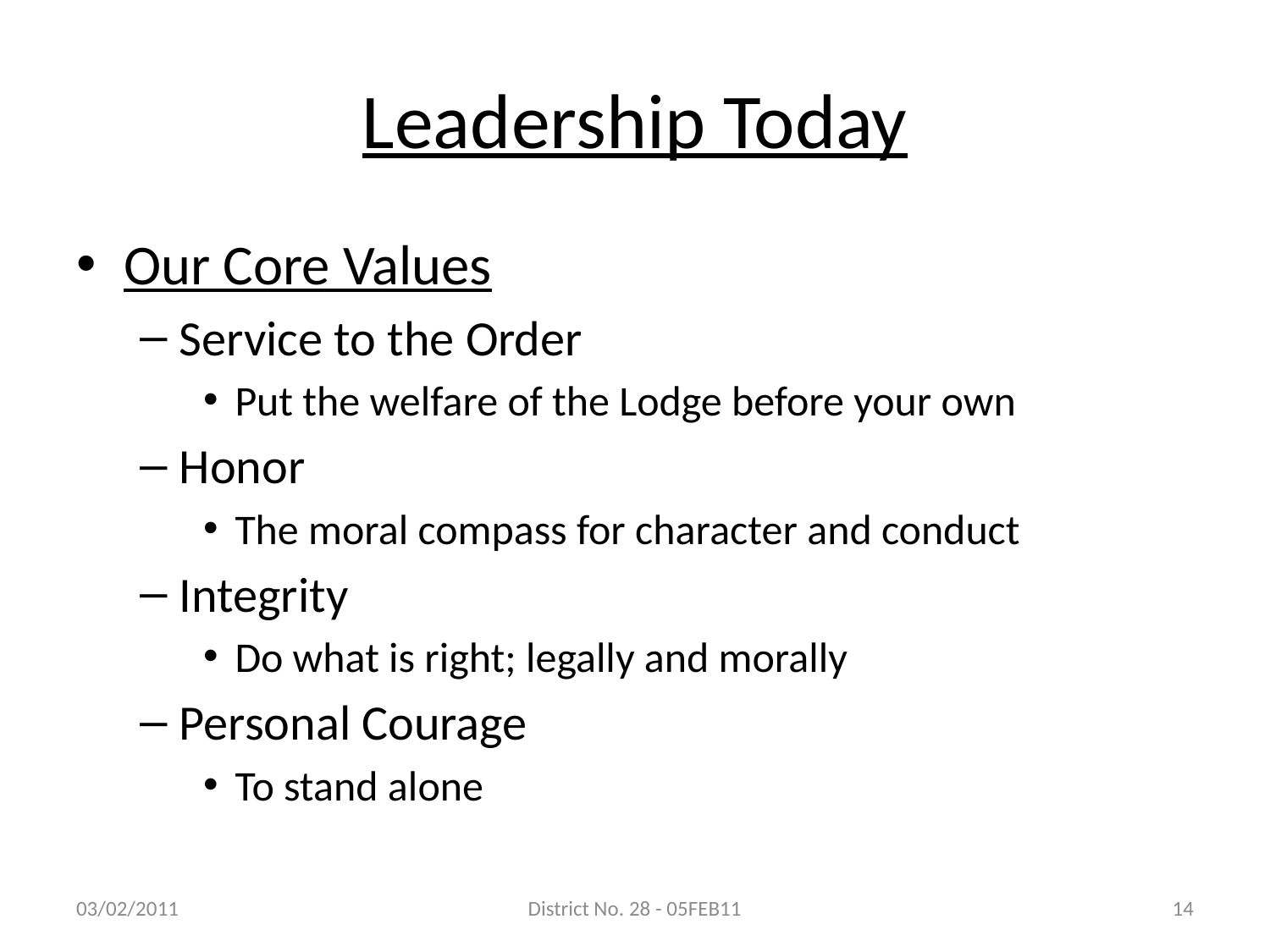

# Leadership Today
Our Core Values
Service to the Order
Put the welfare of the Lodge before your own
Honor
The moral compass for character and conduct
Integrity
Do what is right; legally and morally
Personal Courage
To stand alone

03/02/2011
District No. 28 - 05FEB11
14